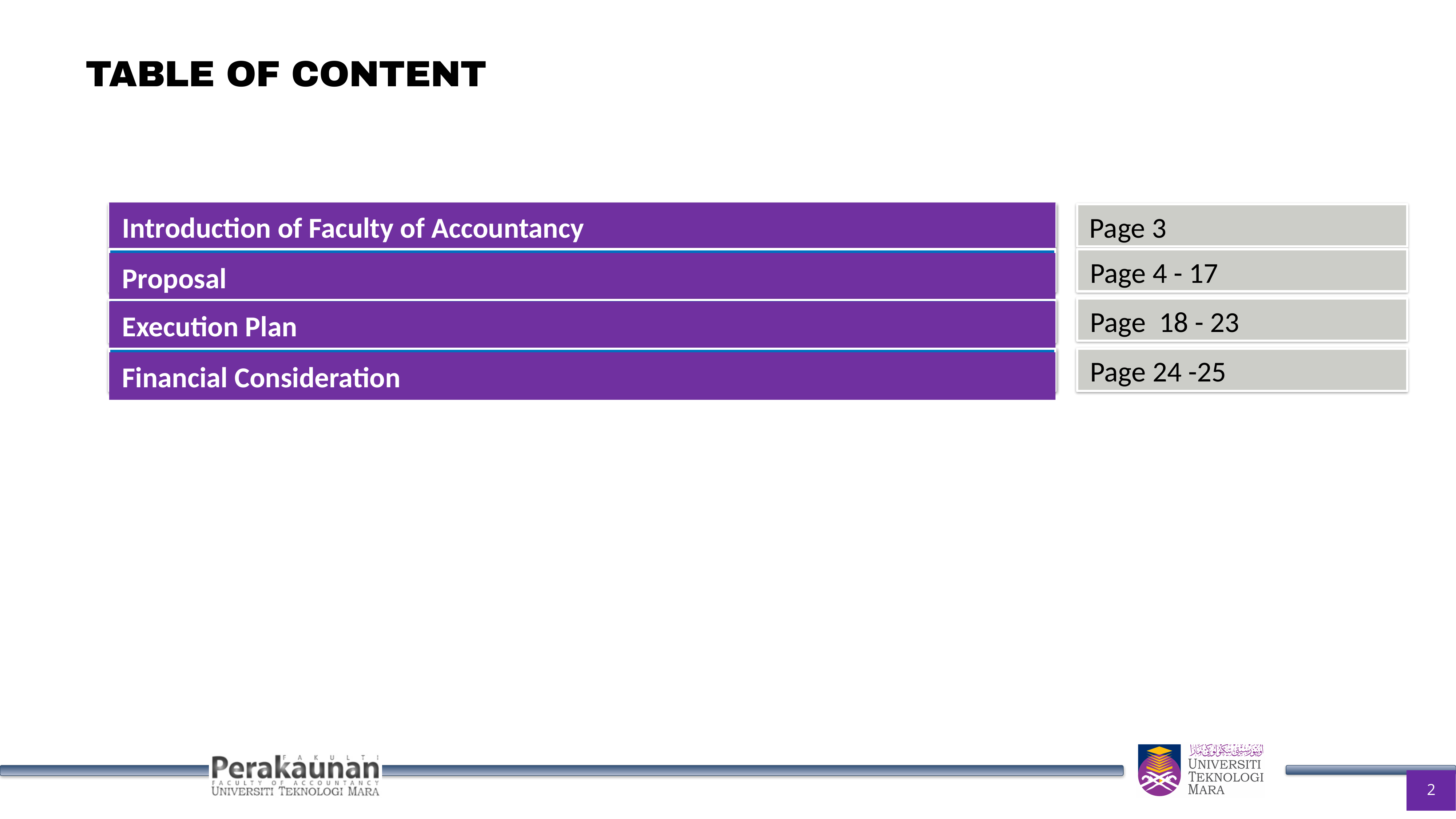

TABLE OF CONTENT
Introduction of Faculty of Accountancy
Page 3

Page 4 - 17

Proposal
Page  18 - 23

Execution Plan
Page 24 -25

Financial Consideration
2